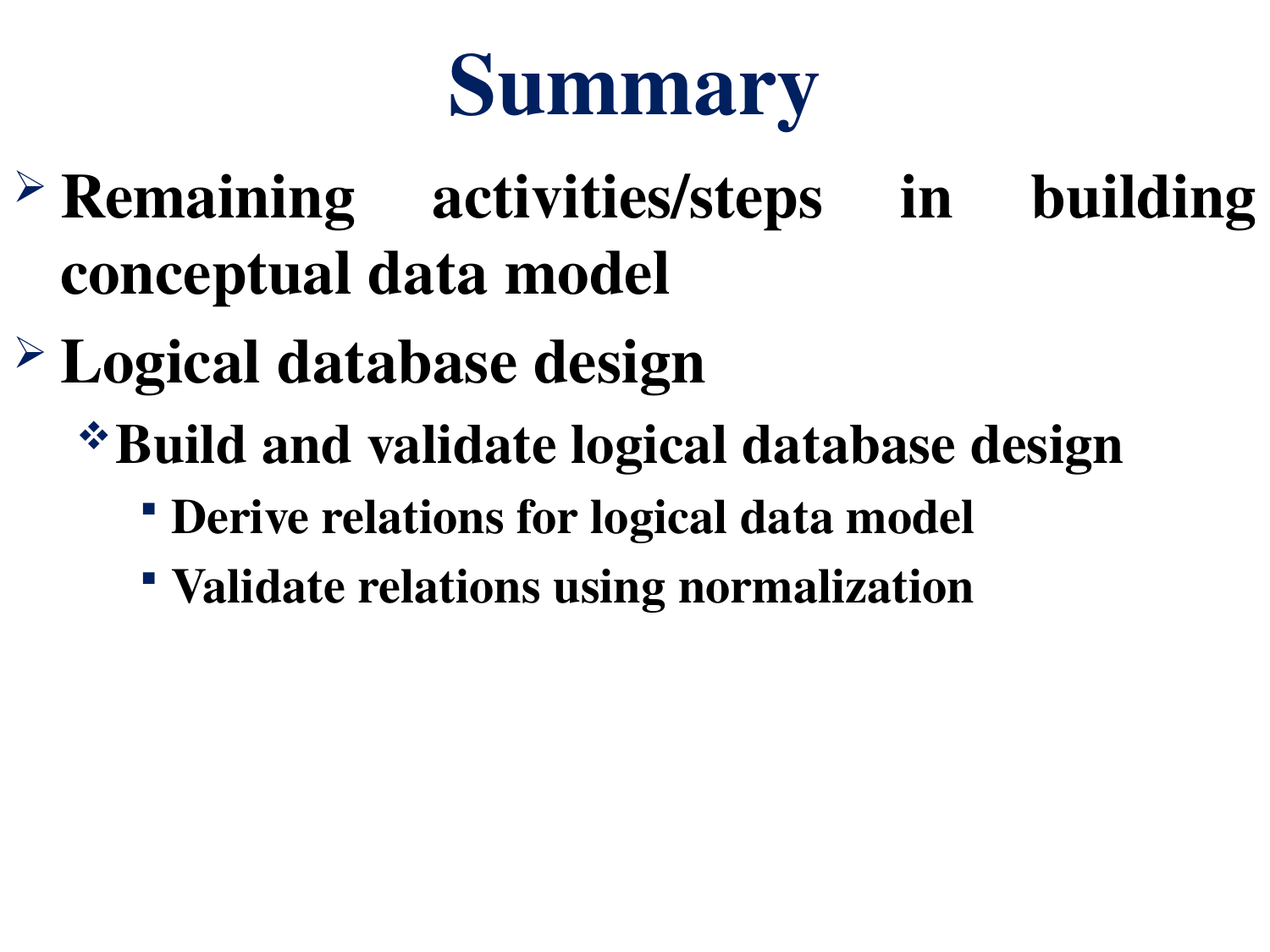

# Summary
Remaining activities/steps in building conceptual data model
Logical database design
Build and validate logical database design
Derive relations for logical data model
Validate relations using normalization